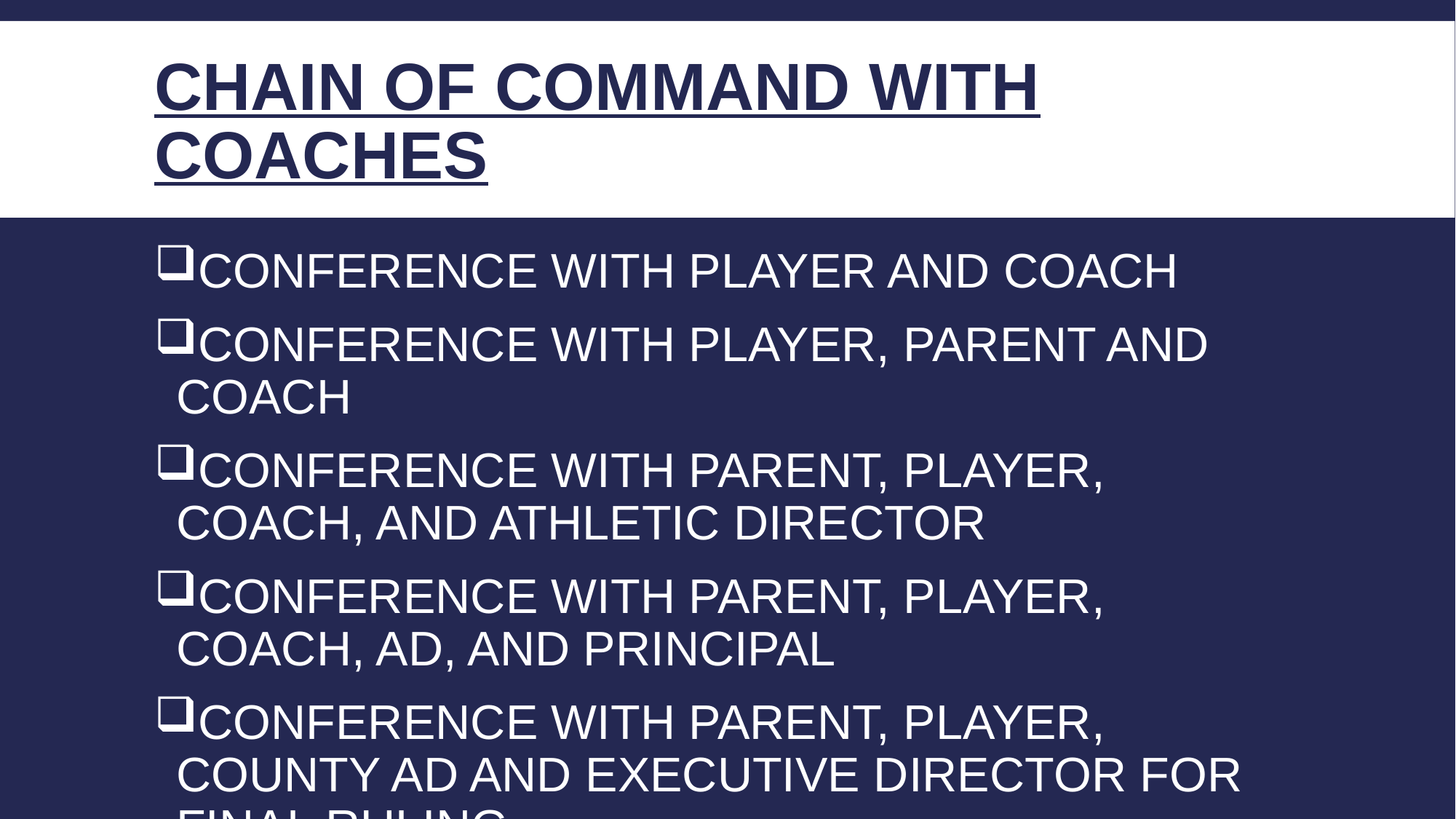

# CHAIN OF COMMAND WITH COACHES
CONFERENCE WITH PLAYER AND COACH
CONFERENCE WITH PLAYER, PARENT AND COACH
CONFERENCE WITH PARENT, PLAYER, COACH, AND ATHLETIC DIRECTOR
CONFERENCE WITH PARENT, PLAYER, COACH, AD, AND PRINCIPAL
CONFERENCE WITH PARENT, PLAYER, COUNTY AD AND EXECUTIVE DIRECTOR FOR FINAL RULING